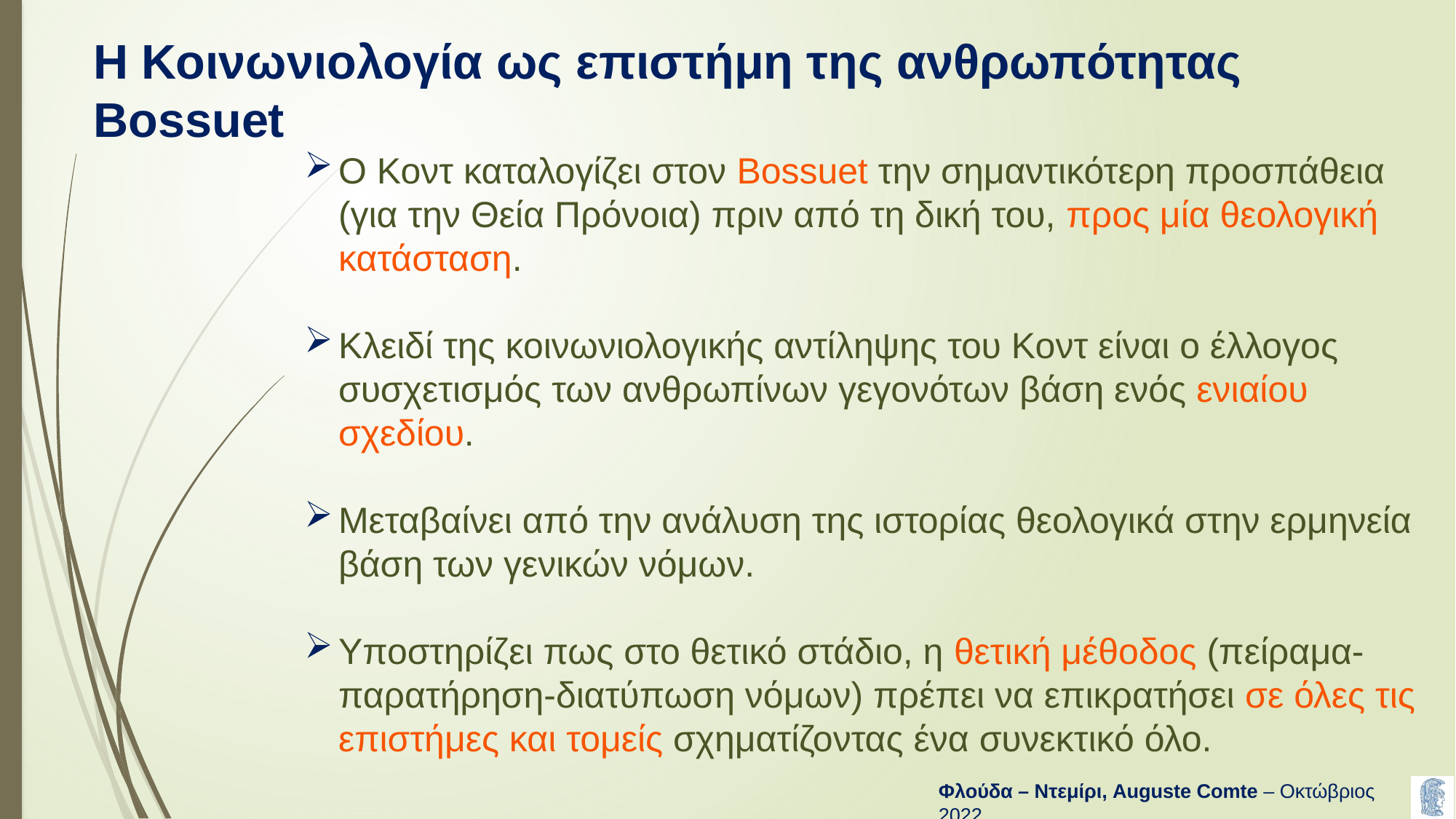

# Η Κοινωνιολογία ως επιστήμη της ανθρωπότητας Bossuet
Ο Κοντ καταλογίζει στον Bossuet την σημαντικότερη προσπάθεια (για την Θεία Πρόνοια) πριν από τη δική του, προς μία θεολογική κατάσταση.

Κλειδί της κοινωνιολογικής αντίληψης του Κοντ είναι ο έλλογος συσχετισμός των ανθρωπίνων γεγονότων βάση ενός ενιαίου σχεδίου.

Μεταβαίνει από την ανάλυση της ιστορίας θεολογικά στην ερμηνεία βάση των γενικών νόμων.

Υποστηρίζει πως στο θετικό στάδιο, η θετική μέθοδος (πείραμα-παρατήρηση-διατύπωση νόμων) πρέπει να επικρατήσει σε όλες τις επιστήμες και τομείς σχηματίζοντας ένα συνεκτικό όλο.